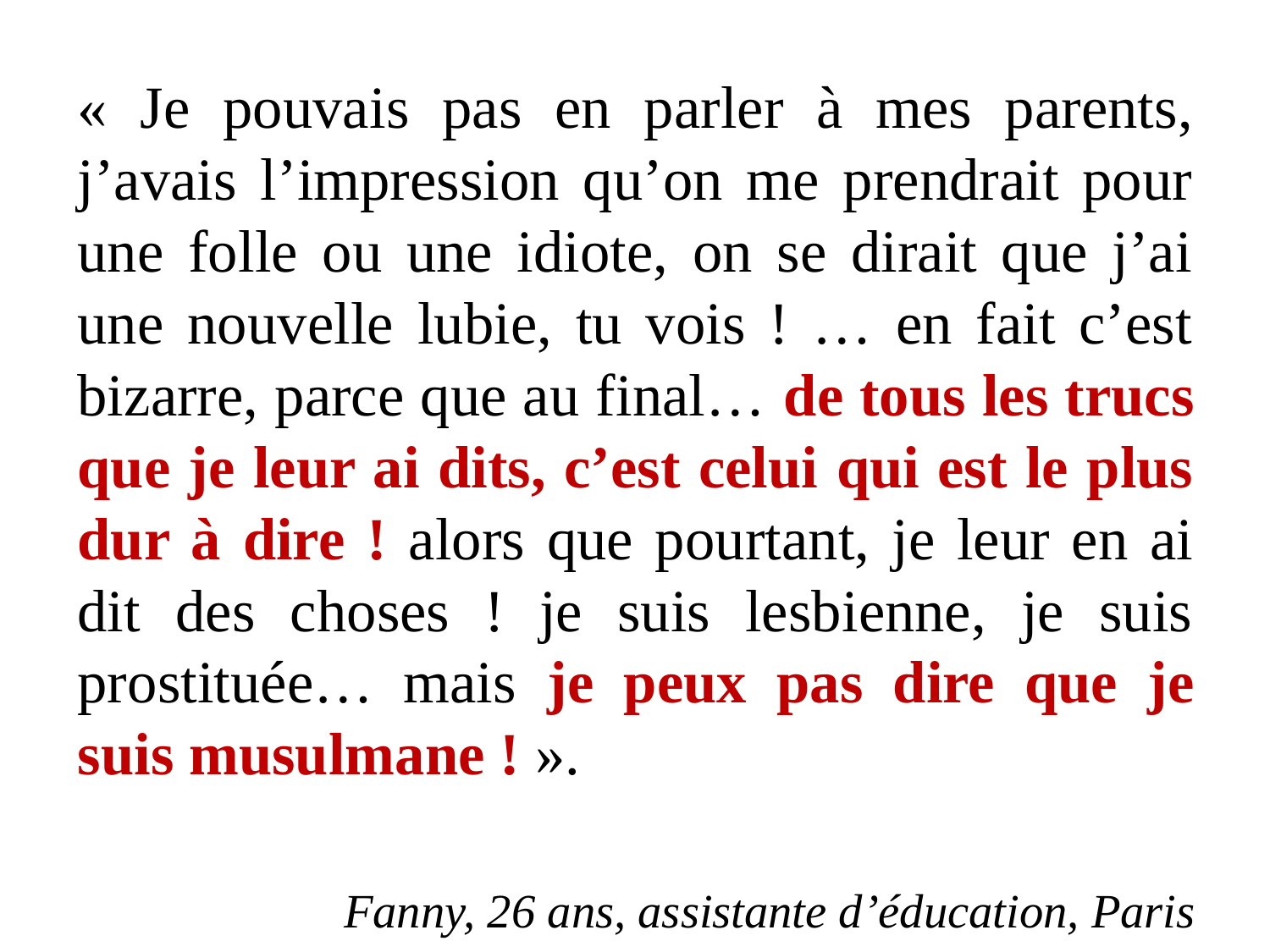

« Je pouvais pas en parler à mes parents, j’avais l’impression qu’on me prendrait pour une folle ou une idiote, on se dirait que j’ai une nouvelle lubie, tu vois ! … en fait c’est bizarre, parce que au final… de tous les trucs que je leur ai dits, c’est celui qui est le plus dur à dire ! alors que pourtant, je leur en ai dit des choses ! je suis lesbienne, je suis prostituée… mais je peux pas dire que je suis musulmane ! ».

Fanny, 26 ans, assistante d’éducation, Paris